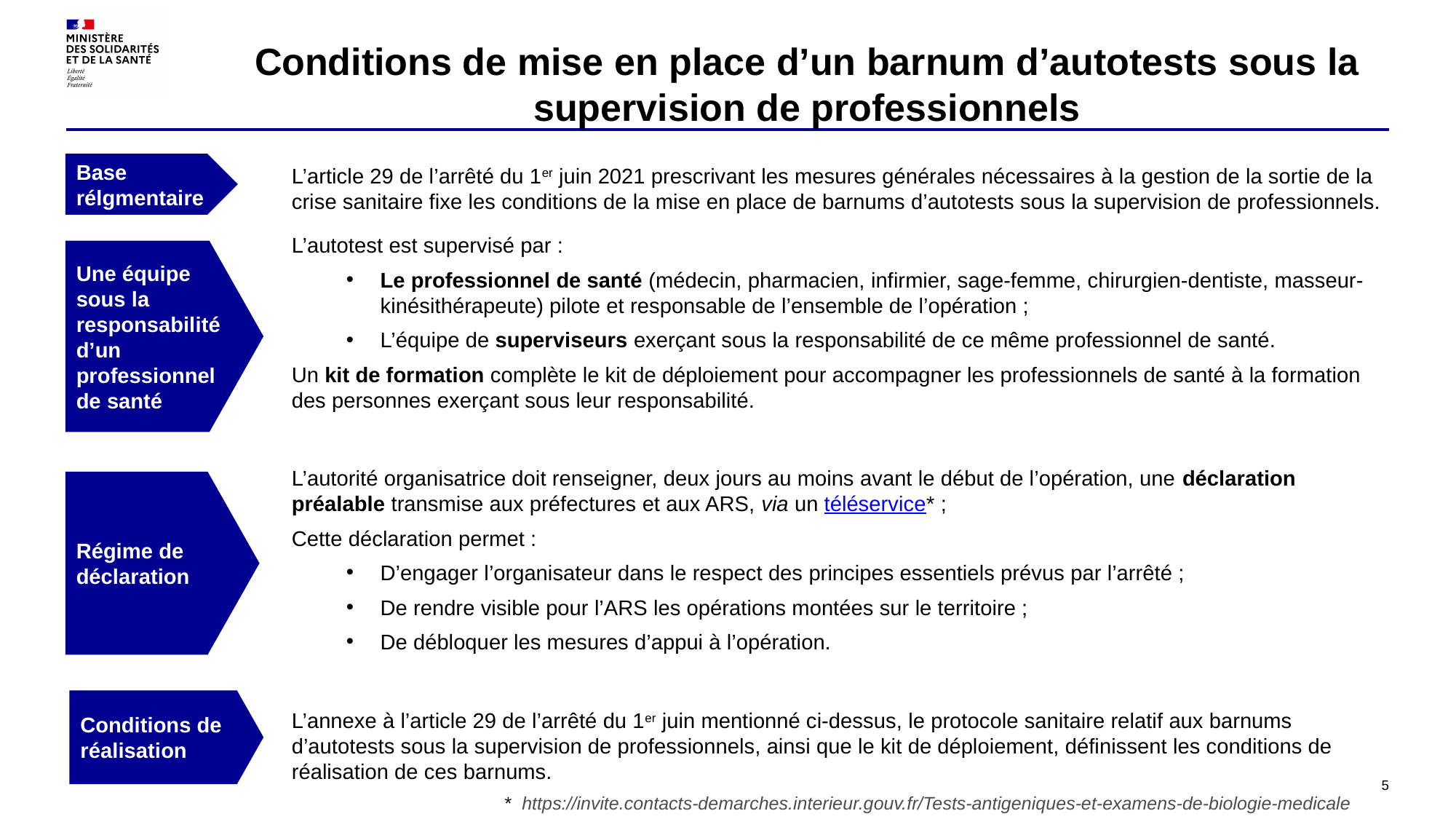

# Conditions de mise en place d’un barnum d’autotests sous la supervision de professionnels
Base rélgmentaire
L’article 29 de l’arrêté du 1er juin 2021 prescrivant les mesures générales nécessaires à la gestion de la sortie de la crise sanitaire fixe les conditions de la mise en place de barnums d’autotests sous la supervision de professionnels.

L’autotest est supervisé par :
Le professionnel de santé (médecin, pharmacien, infirmier, sage-femme, chirurgien-dentiste, masseur-kinésithérapeute) pilote et responsable de l’ensemble de l’opération ;
L’équipe de superviseurs exerçant sous la responsabilité de ce même professionnel de santé.
Un kit de formation complète le kit de déploiement pour accompagner les professionnels de santé à la formation des personnes exerçant sous leur responsabilité.
Une équipe sous la responsabilité d’un professionnel de santé
L’autorité organisatrice doit renseigner, deux jours au moins avant le début de l’opération, une déclaration préalable transmise aux préfectures et aux ARS, via un téléservice* ;
Cette déclaration permet :
D’engager l’organisateur dans le respect des principes essentiels prévus par l’arrêté ;
De rendre visible pour l’ARS les opérations montées sur le territoire ;
De débloquer les mesures d’appui à l’opération.
Régime de déclaration
Conditions de réalisation
L’annexe à l’article 29 de l’arrêté du 1er juin mentionné ci-dessus, le protocole sanitaire relatif aux barnums d’autotests sous la supervision de professionnels, ainsi que le kit de déploiement, définissent les conditions de réalisation de ces barnums.
*  https://invite.contacts-demarches.interieur.gouv.fr/Tests-antigeniques-et-examens-de-biologie-medicale